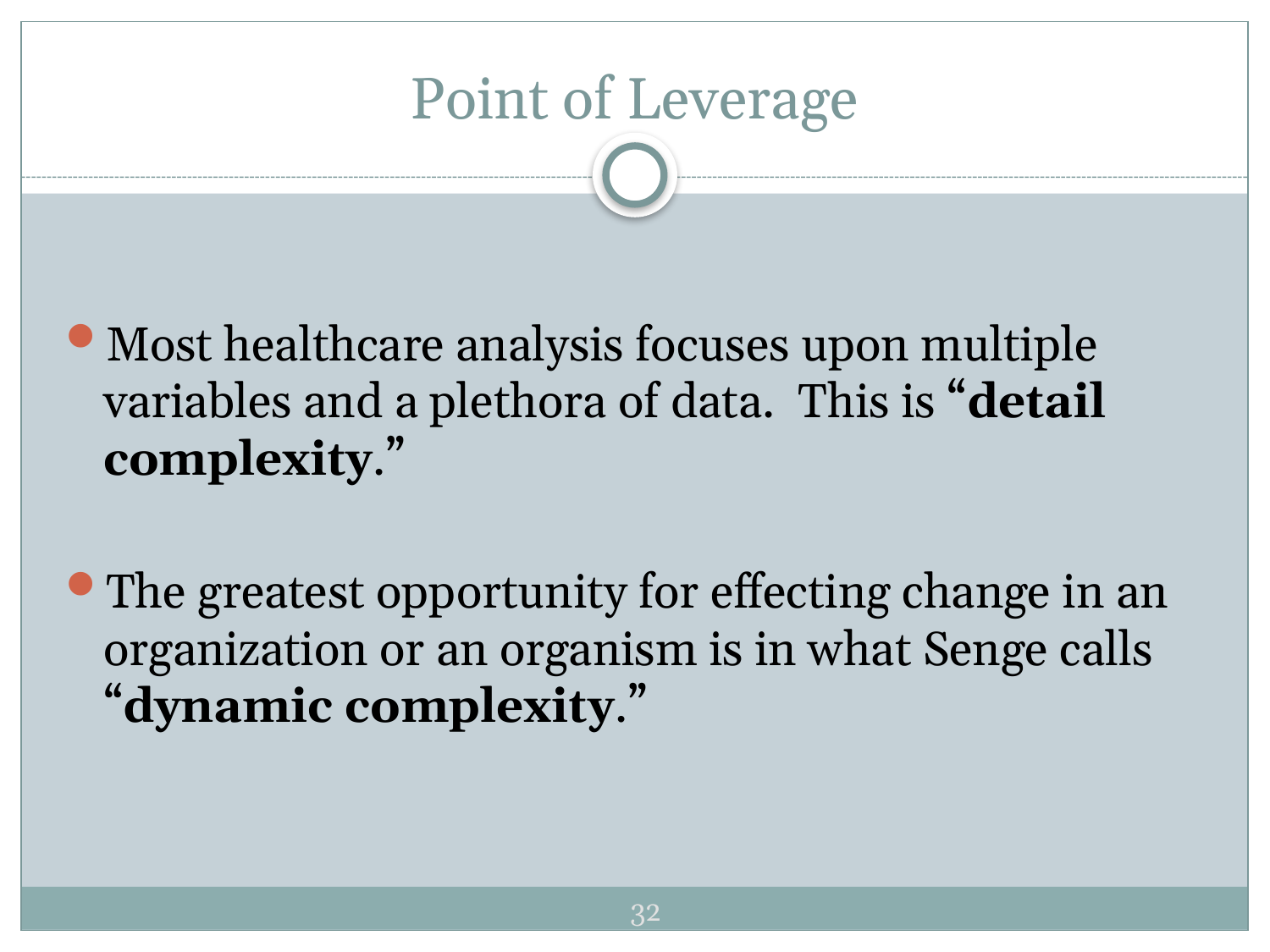

# Point of Leverage
Most healthcare analysis focuses upon multiple variables and a plethora of data.  This is “detail complexity.”

The greatest opportunity for effecting change in an organization or an organism is in what Senge calls  “dynamic complexity.”
32